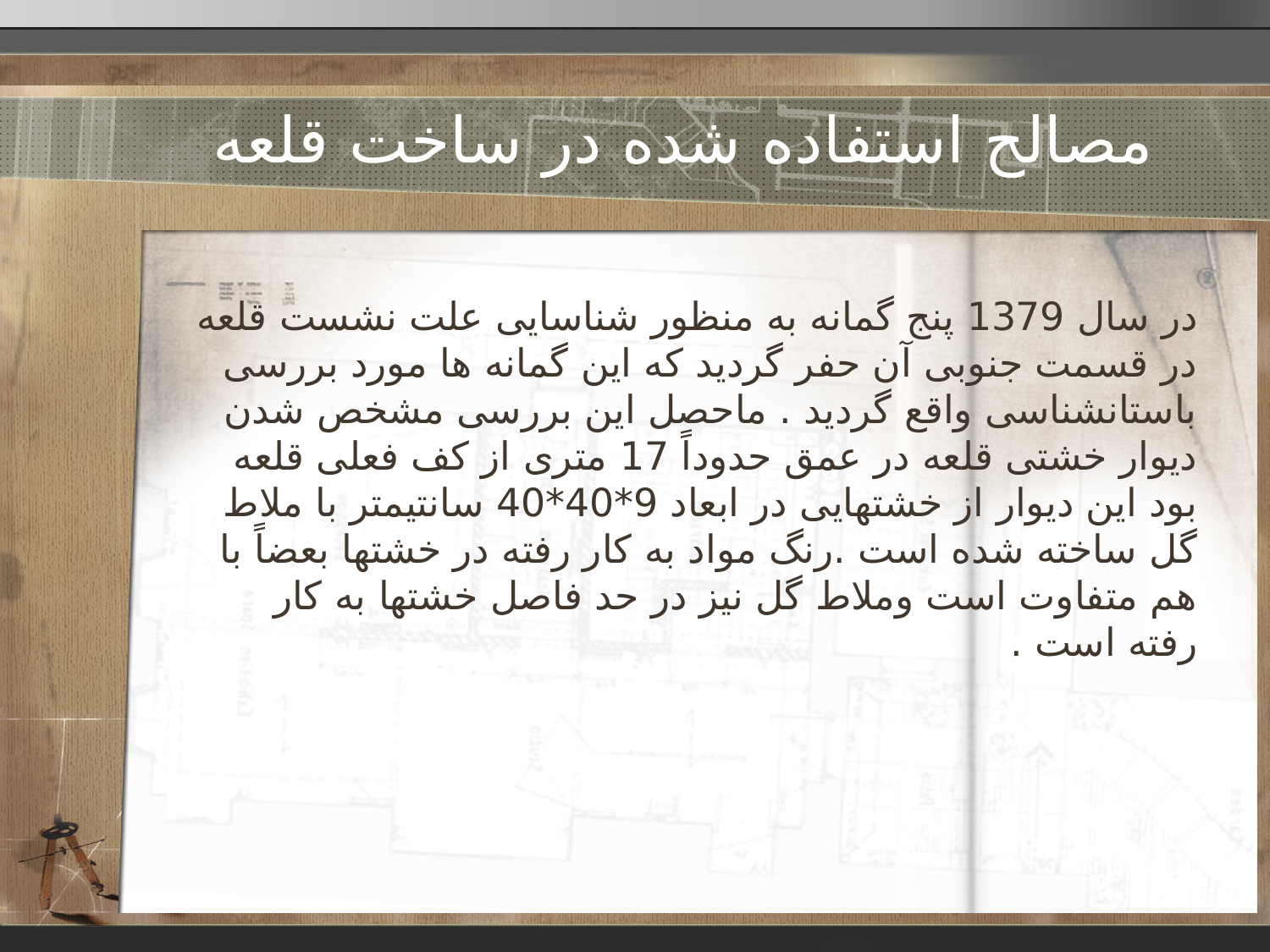

# مصالح استفاده شده در ساخت قلعه
در سال 1379 پنج گمانه به منظور شناسایی علت نشست قلعه در قسمت جنوبی آن حفر گردید که این گمانه ها مورد بررسی باستانشناسی واقع گردید . ماحصل این بررسی مشخص شدن دیوار خشتی قلعه در عمق حدوداً 17 متری از کف فعلی قلعه بود این دیوار از خشتهایی در ابعاد 9*40*40 سانتیمتر با ملاط گل ساخته شده است .رنگ مواد به کار رفته در خشتها بعضاً با هم متفاوت است وملاط گل نیز در حد فاصل خشتها به کار رفته است .